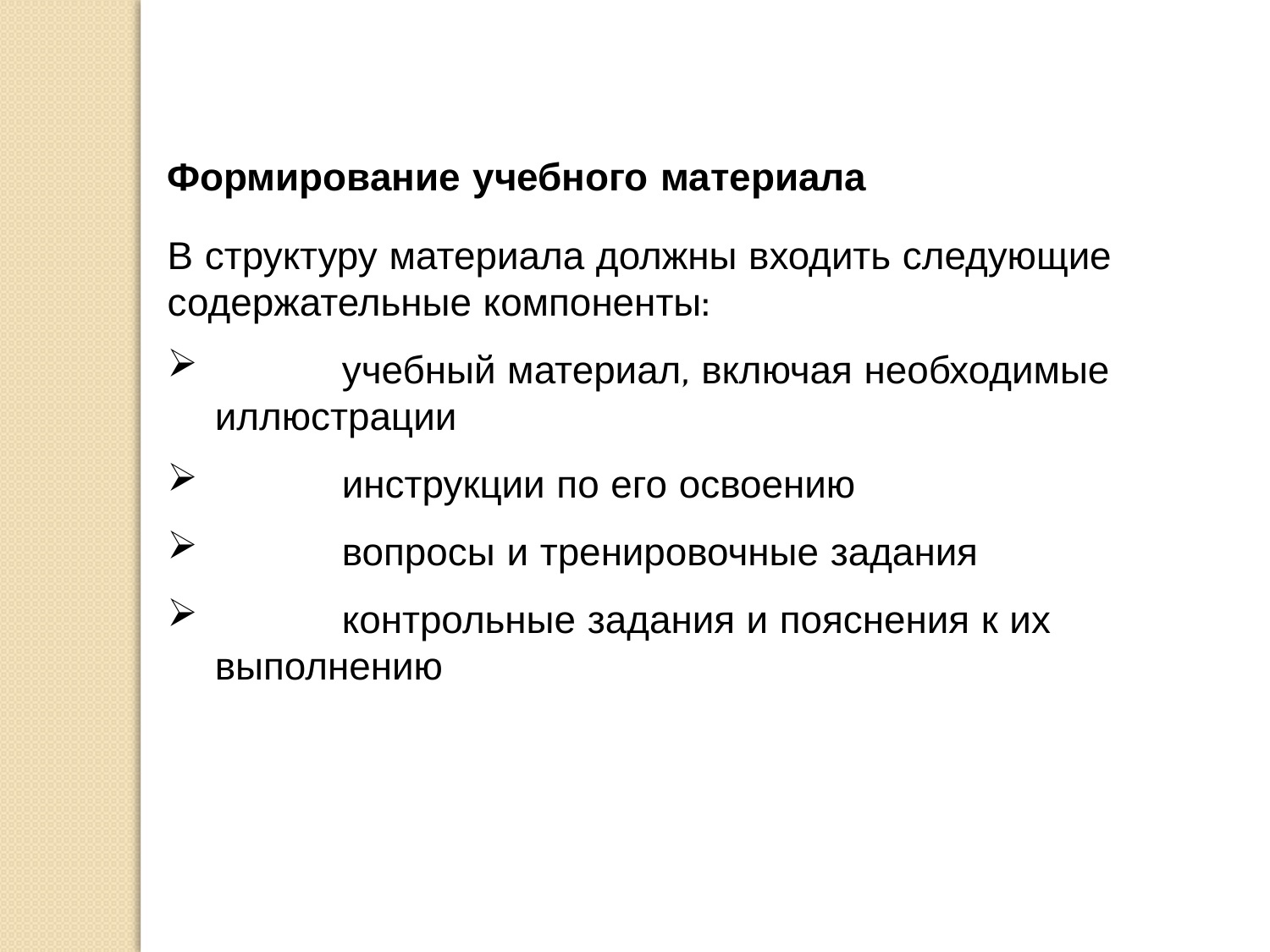

Формирование учебного материала
В структуру материала должны входить следующие содержательные компоненты:
	учебный материал, включая необходимые иллюстрации
	инструкции по его освоению
	вопросы и тренировочные задания
	контрольные задания и пояснения к их выполнению